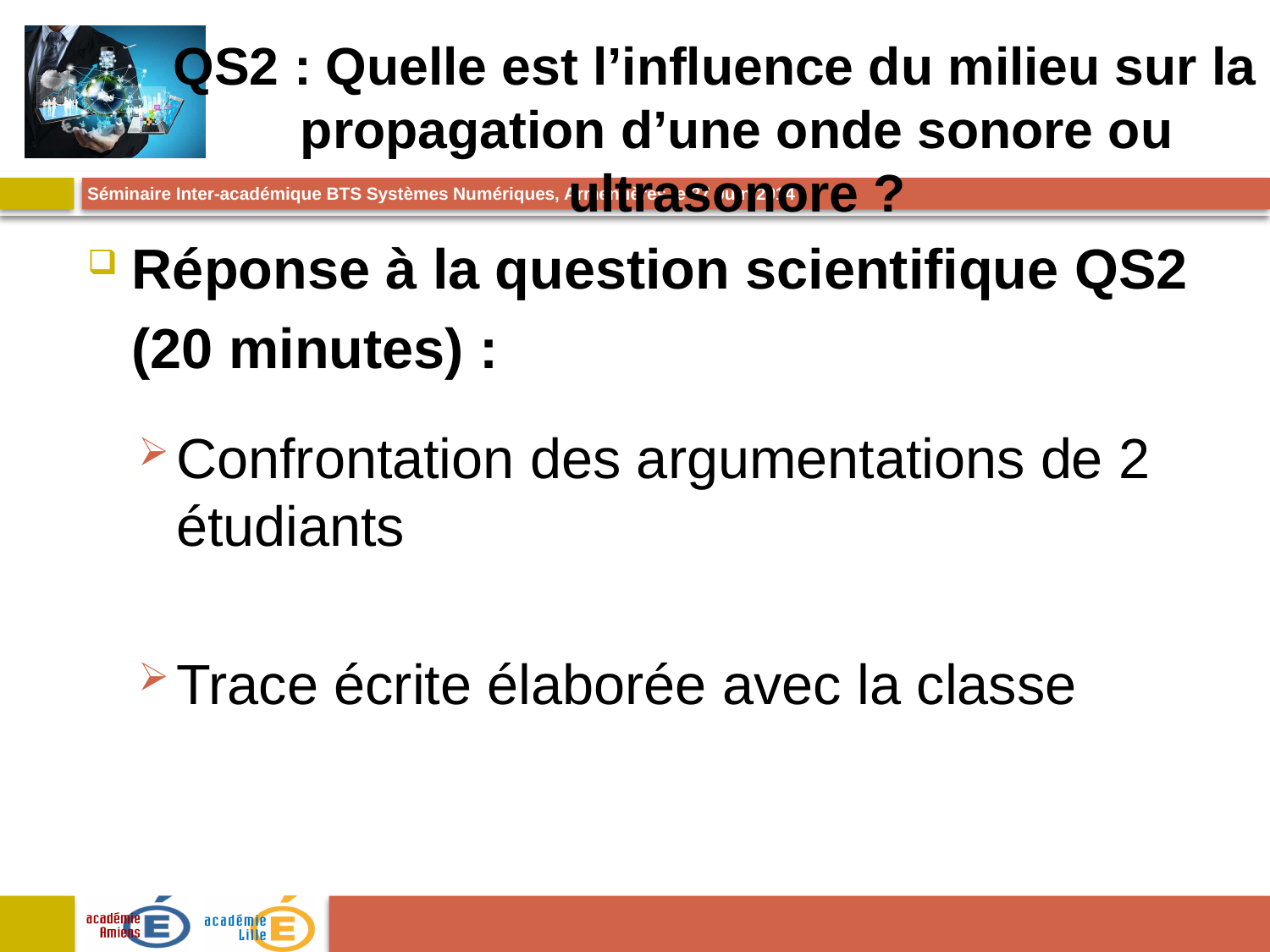

QS2 : Quelle est l’influence du milieu sur la propagation d’une onde sonore ou ultrasonore ?
Réponse à la question scientifique QS2
	(20 minutes) :
Confrontation des argumentations de 2 étudiants

Trace écrite élaborée avec la classe